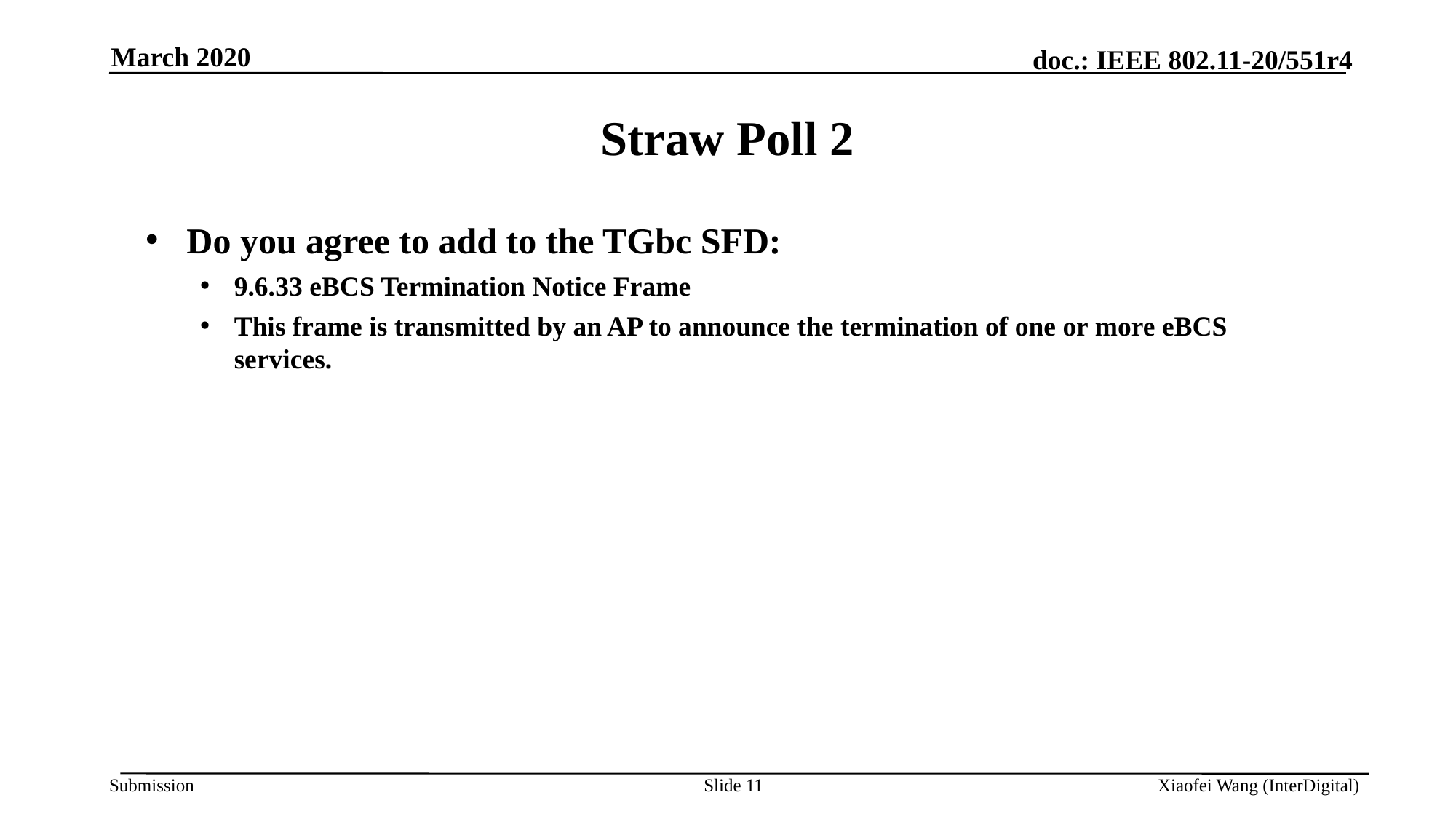

March 2020
# Straw Poll 2
Do you agree to add to the TGbc SFD:
9.6.33 eBCS Termination Notice Frame
This frame is transmitted by an AP to announce the termination of one or more eBCS services.

Slide 11
Xiaofei Wang (InterDigital)